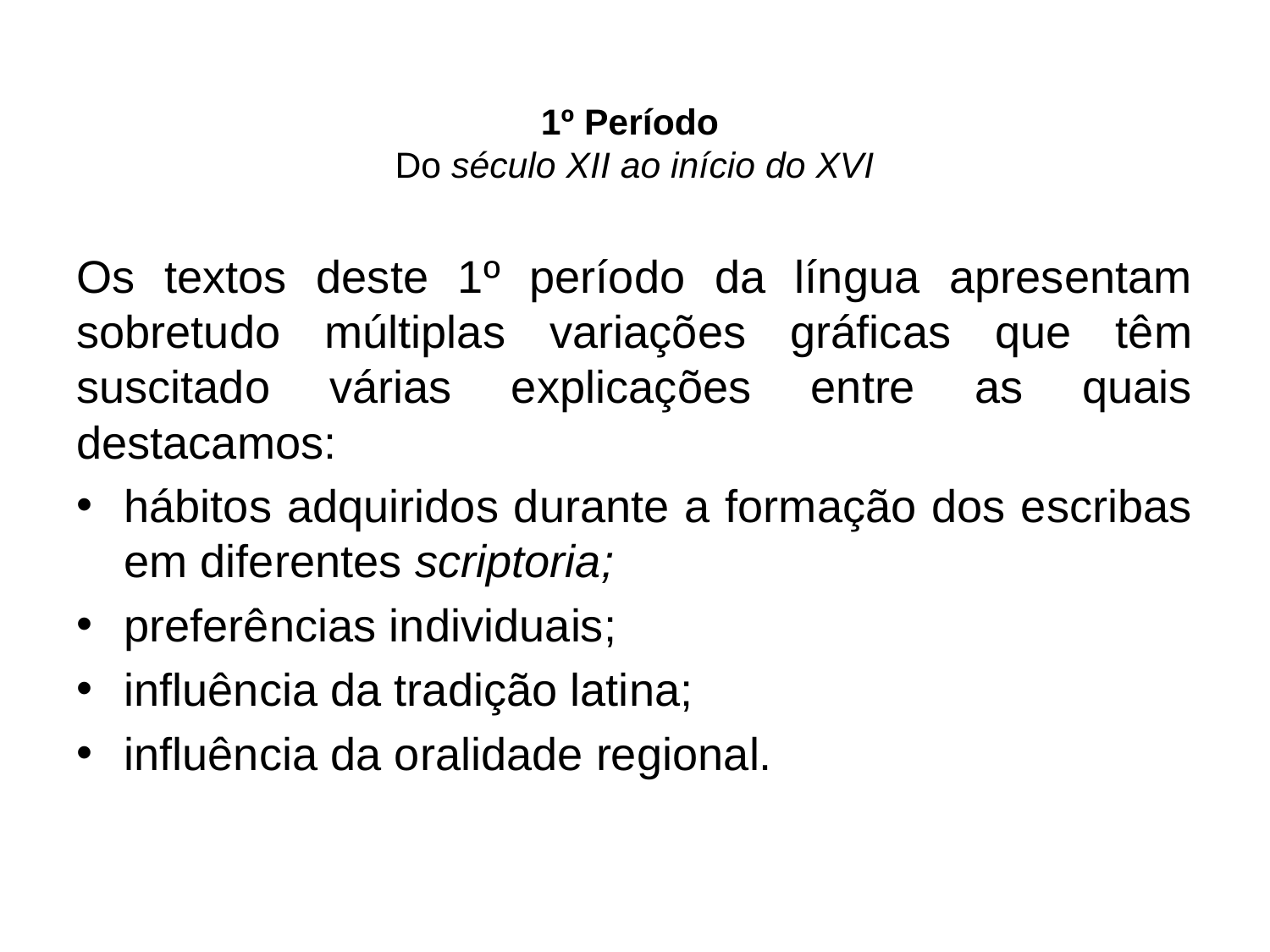

# 1º Período Do século XII ao início do XVI
Os textos deste 1º período da língua apresentam sobretudo múltiplas variações gráficas que têm suscitado várias explicações entre as quais destacamos:
hábitos adquiridos durante a formação dos escribas em diferentes scriptoria;
preferências individuais;
influência da tradição latina;
influência da oralidade regional.